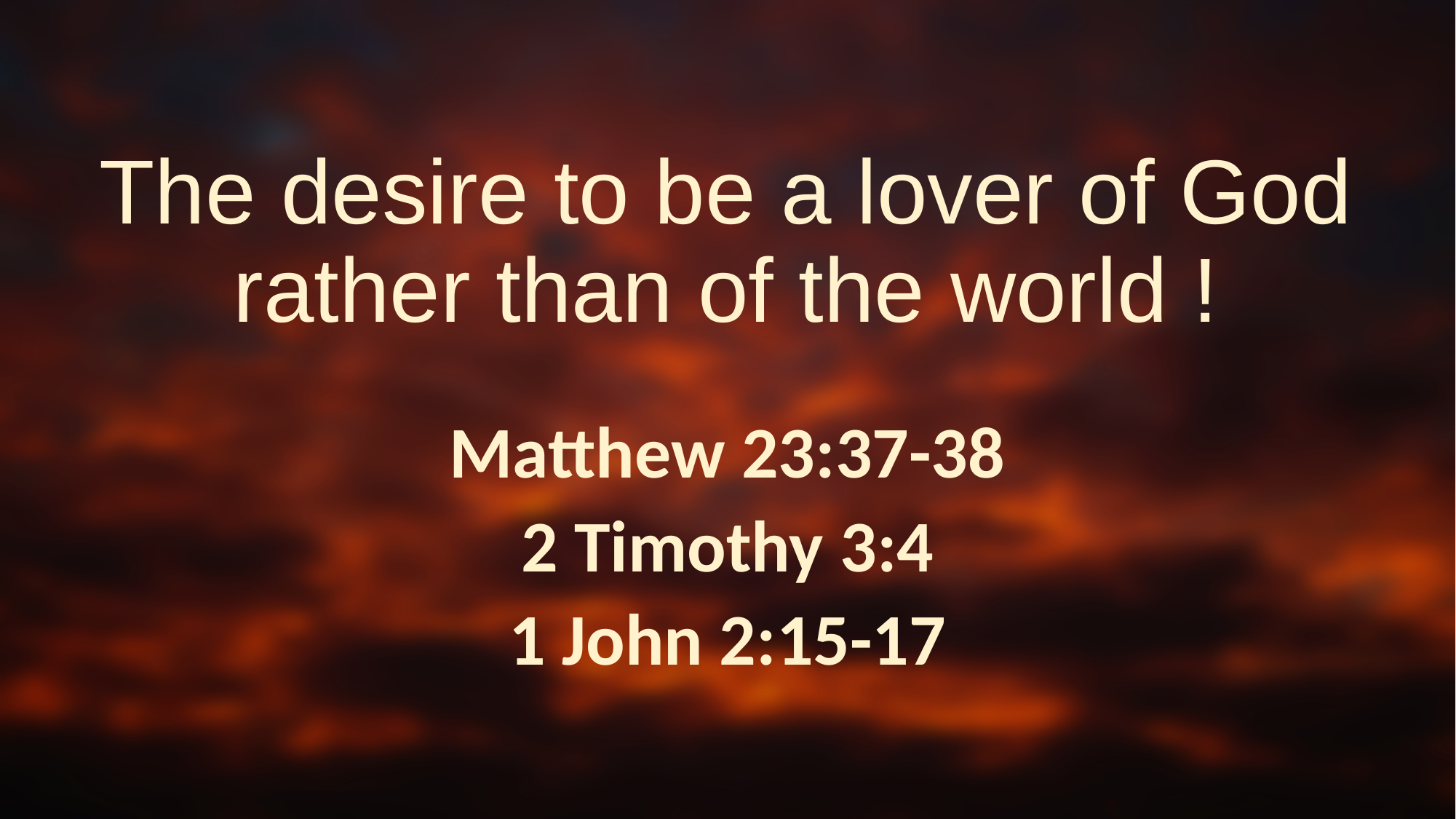

# The desire to be a lover of God rather than of the world !
Matthew 23:37-38
2 Timothy 3:4
1 John 2:15-17